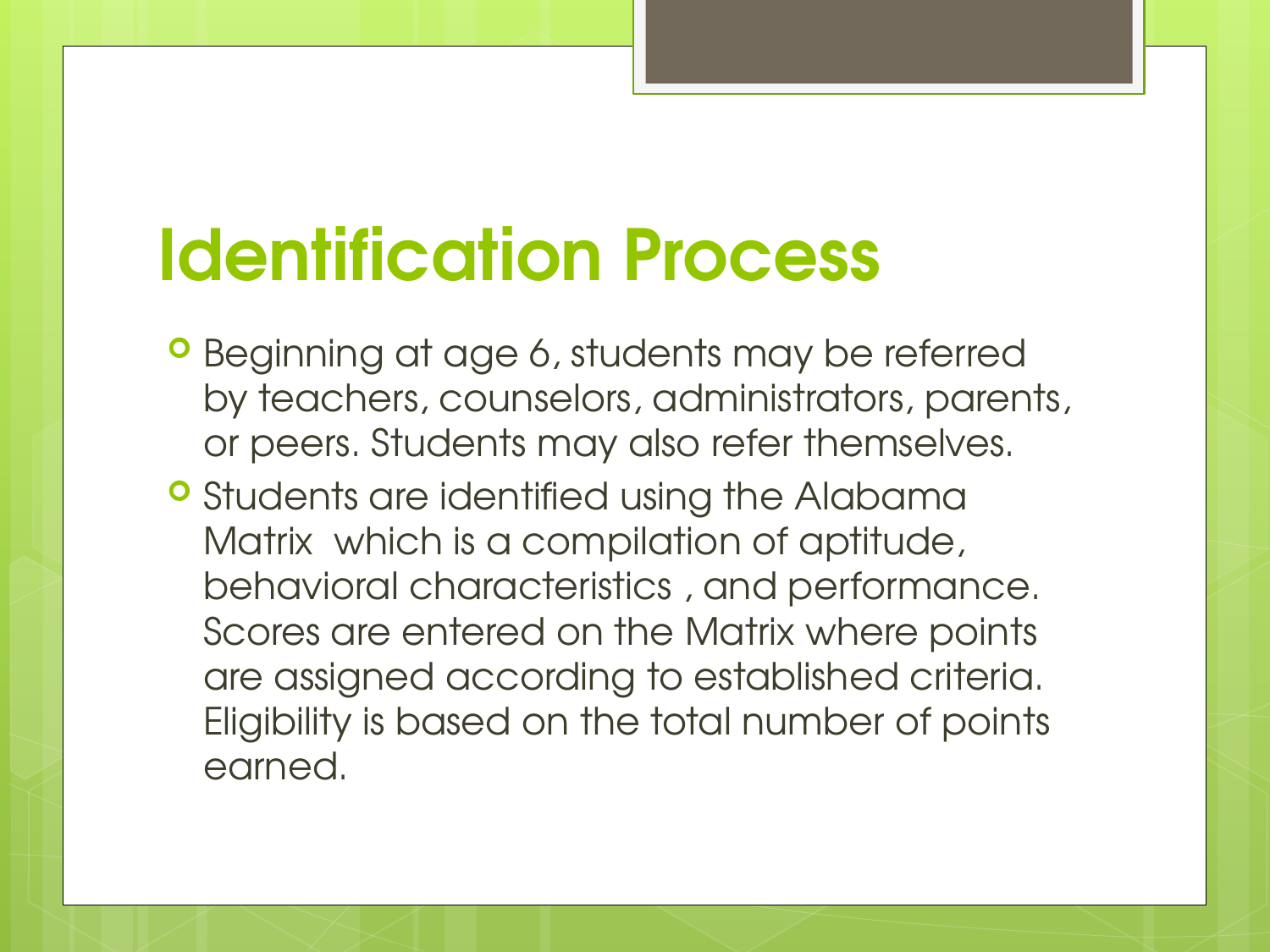

# Identification Process
Beginning at age 6, students may be referred by teachers, counselors, administrators, parents, or peers. Students may also refer themselves.
Students are identified using the Alabama Matrix  which is a compilation of aptitude, behavioral characteristics , and performance. Scores are entered on the Matrix where points are assigned according to established criteria. Eligibility is based on the total number of points earned.